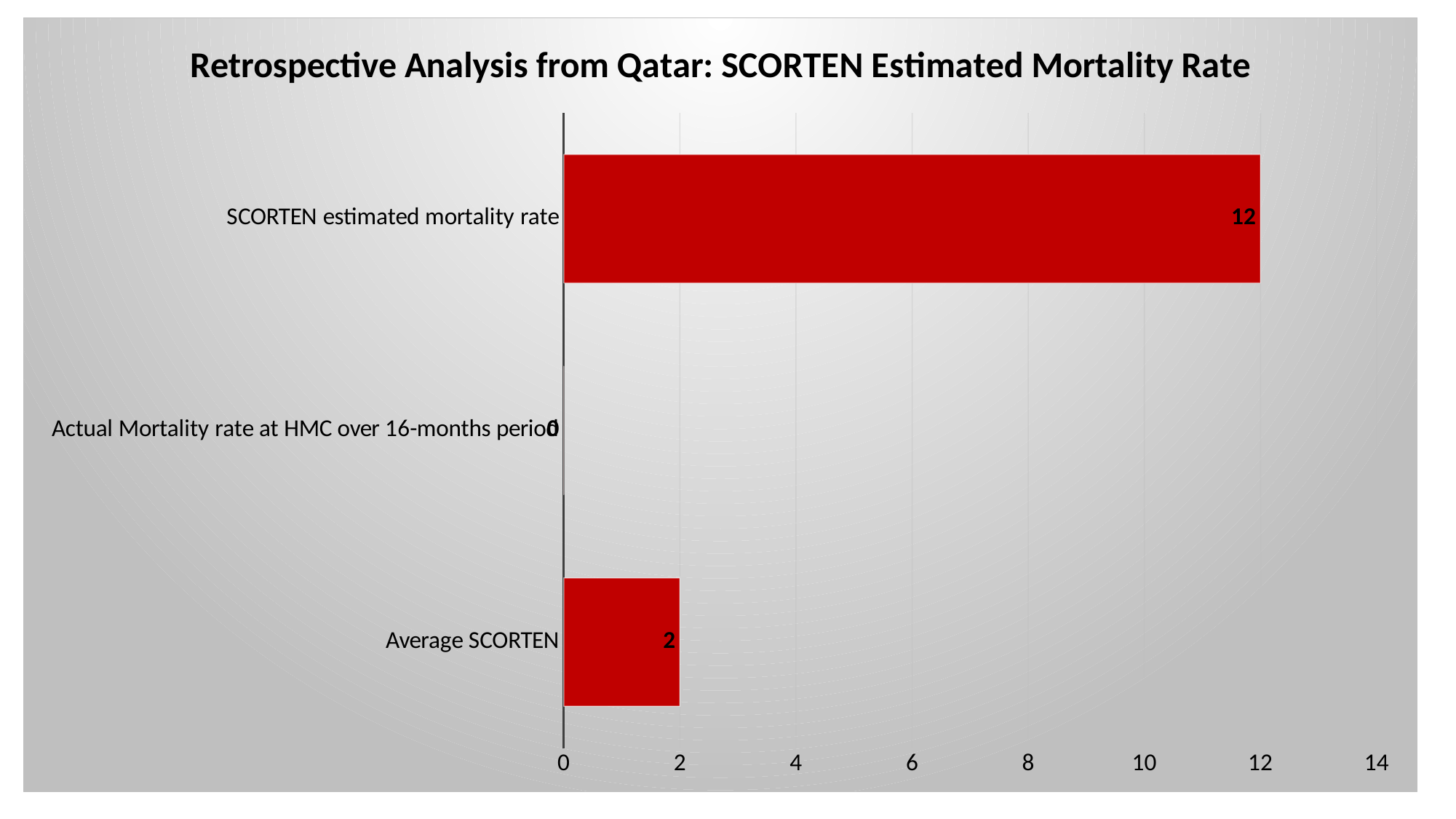

### Chart: Retrospective Analysis from Qatar: SCORTEN Estimated Mortality Rate

| Category |  |
|---|---|
| Average SCORTEN | 2.0 |
| Actual Mortality rate at HMC over 16-months period | 0.0 |
| SCORTEN estimated mortality rate | 12.0 |